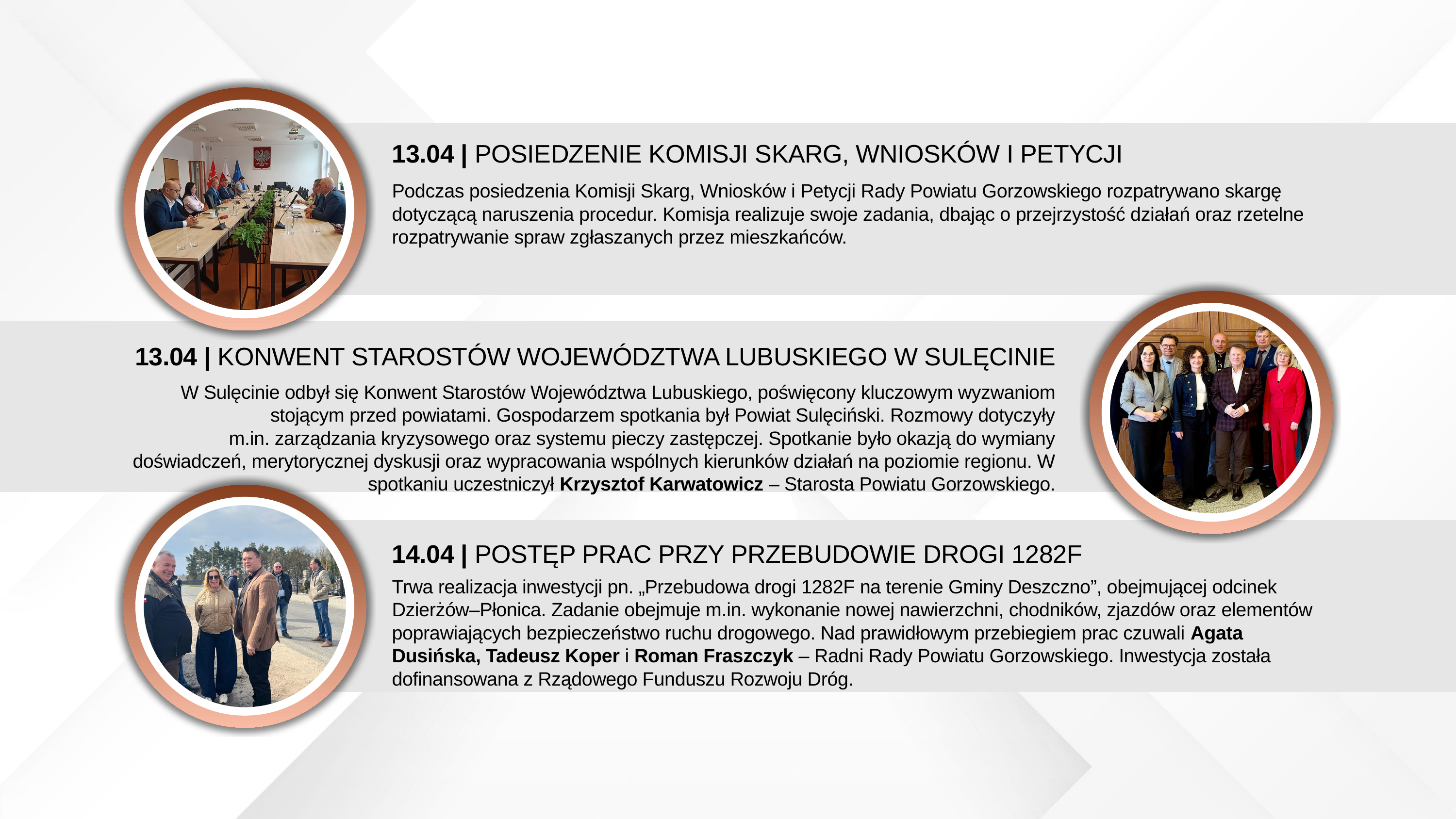

13.04 | POSIEDZENIE KOMISJI SKARG, WNIOSKÓW I PETYCJI
Podczas posiedzenia Komisji Skarg, Wniosków i Petycji Rady Powiatu Gorzowskiego rozpatrywano skargę dotyczącą naruszenia procedur. Komisja realizuje swoje zadania, dbając o przejrzystość działań oraz rzetelne rozpatrywanie spraw zgłaszanych przez mieszkańców.

13.04 | KONWENT STAROSTÓW WOJEWÓDZTWA LUBUSKIEGO W SULĘCINIE
W Sulęcinie odbył się Konwent Starostów Województwa Lubuskiego, poświęcony kluczowym wyzwaniom stojącym przed powiatami. Gospodarzem spotkania był Powiat Sulęciński. Rozmowy dotyczyły
 m.in. zarządzania kryzysowego oraz systemu pieczy zastępczej. Spotkanie było okazją do wymiany doświadczeń, merytorycznej dyskusji oraz wypracowania wspólnych kierunków działań na poziomie regionu. W spotkaniu uczestniczył Krzysztof Karwatowicz – Starosta Powiatu Gorzowskiego.

14.04 | POSTĘP PRAC PRZY PRZEBUDOWIE DROGI 1282F
Trwa realizacja inwestycji pn. „Przebudowa drogi 1282F na terenie Gminy Deszczno”, obejmującej odcinek Dzierżów–Płonica. Zadanie obejmuje m.in. wykonanie nowej nawierzchni, chodników, zjazdów oraz elementów poprawiających bezpieczeństwo ruchu drogowego. Nad prawidłowym przebiegiem prac czuwali Agata Dusińska, Tadeusz Koper i Roman Fraszczyk – Radni Rady Powiatu Gorzowskiego. Inwestycja została dofinansowana z Rządowego Funduszu Rozwoju Dróg.